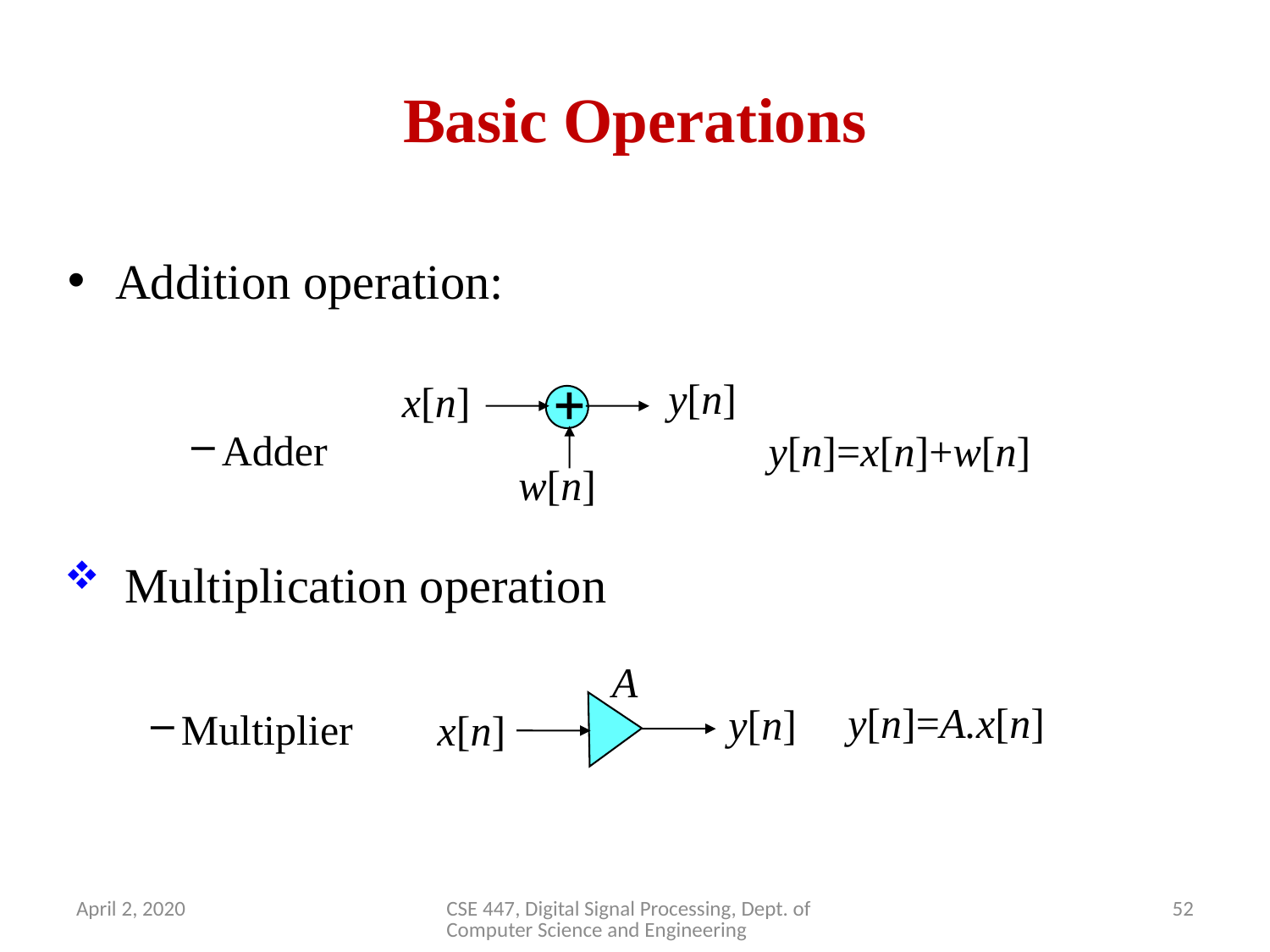

# Basic Operations
Addition operation:
+
y[n]
x[n]

w[n]
y[n]=x[n]+w[n]
Adder
 Multiplication operation
A
y[n]
x[n]

y[n]=A.x[n]
Multiplier
April 2, 2020
CSE 447, Digital Signal Processing, Dept. of Computer Science and Engineering
52